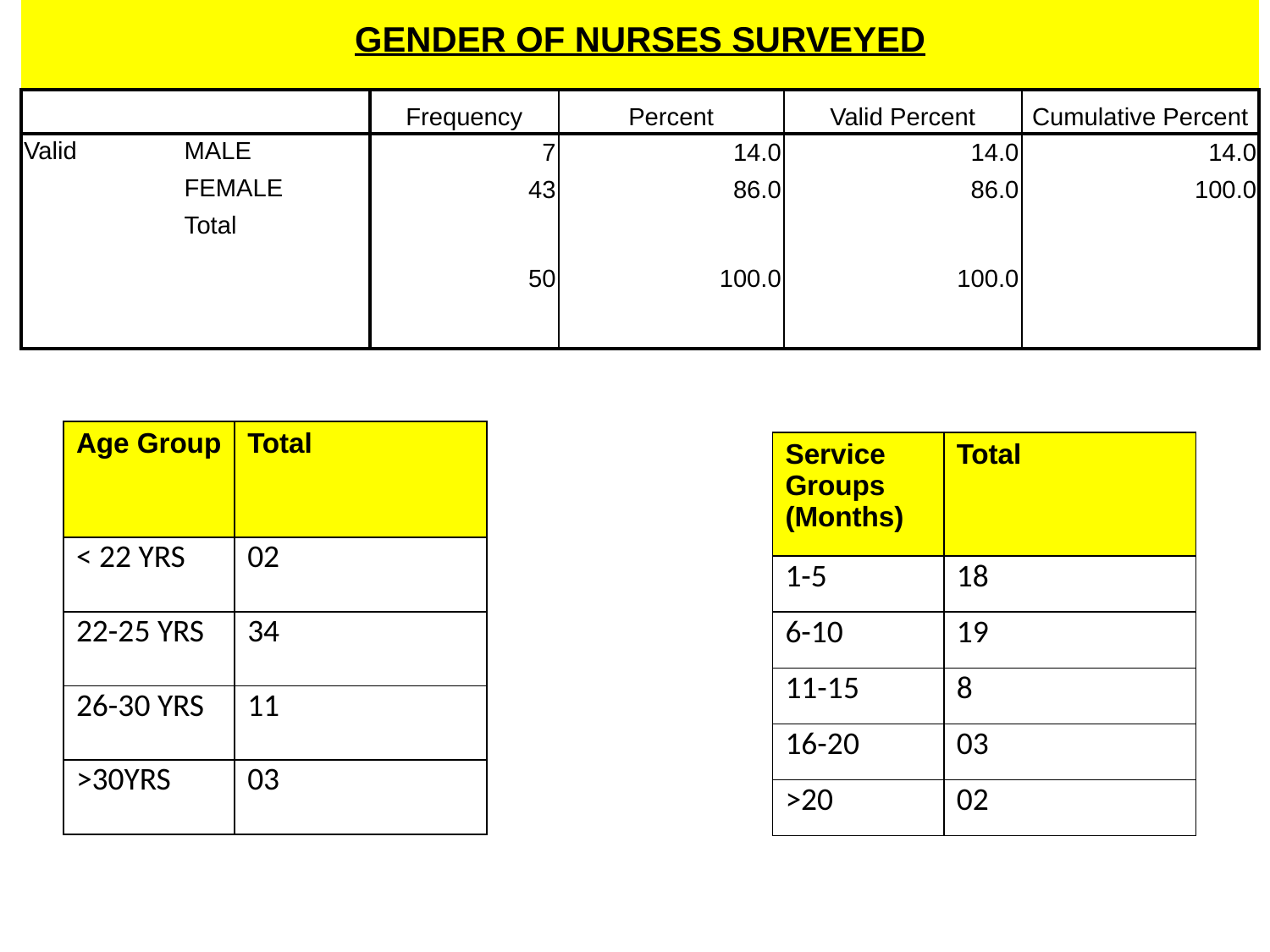

| GENDER OF NURSES SURVEYED |  |  |  |  |  |
| --- | --- | --- | --- | --- | --- |
|  |  | Frequency | Percent | Valid Percent | Cumulative Percent |
| Valid | MALE | 7 | 14.0 | 14.0 | 14.0 |
|  | FEMALE | 43 | 86.0 | 86.0 | 100.0 |
|  | Total | 50 | 100.0 | 100.0 |  |
| Age Group | Total |
| --- | --- |
| < 22 YRS | 02 |
| 22-25 YRS | 34 |
| 26-30 YRS | 11 |
| >30YRS | 03 |
| Service Groups (Months) | Total |
| --- | --- |
| 1-5 | 18 |
| 6-10 | 19 |
| 11-15 | 8 |
| 16-20 | 03 |
| >20 | 02 |